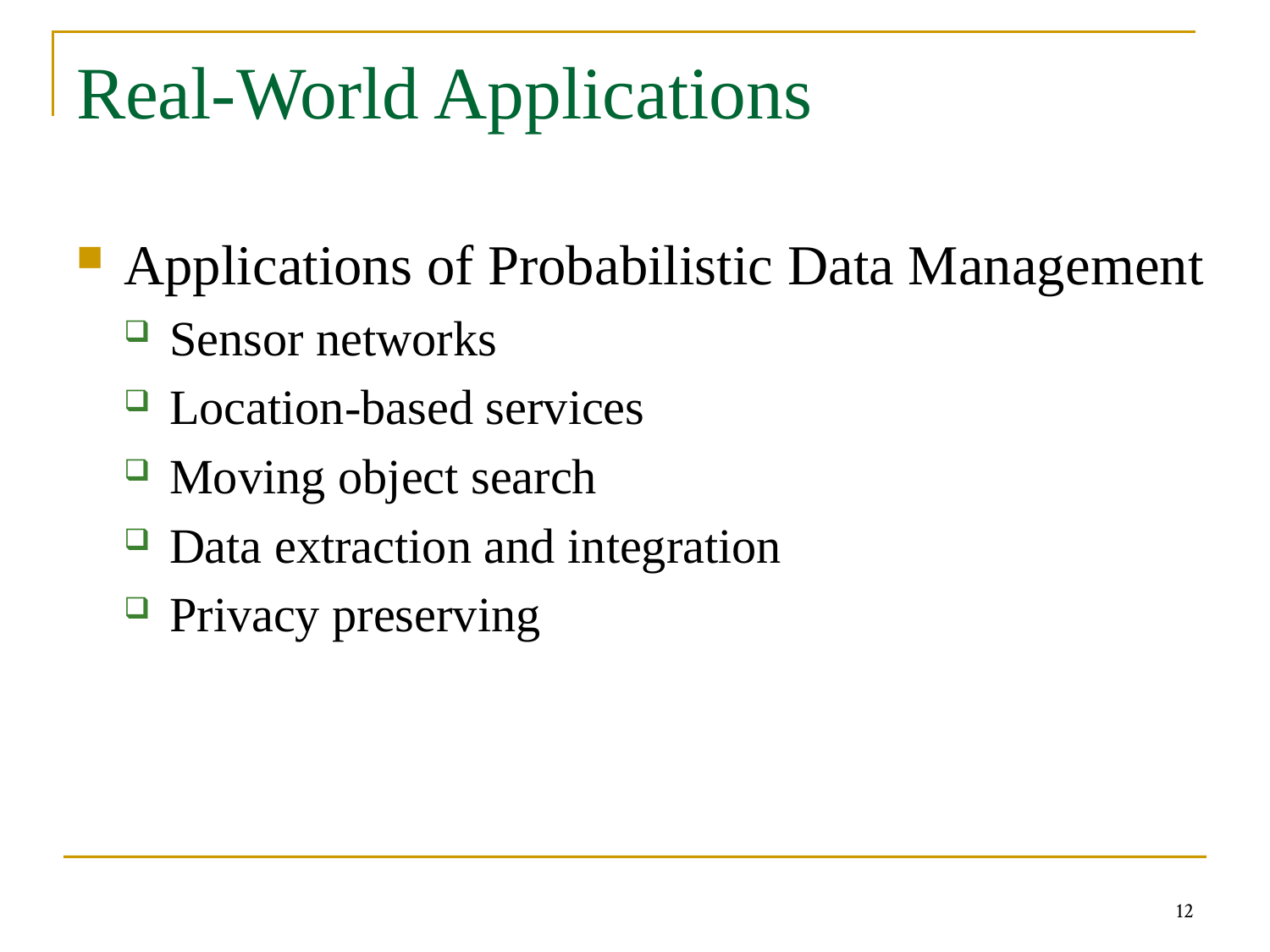

# Real-World Applications
Applications of Probabilistic Data Management
Sensor networks
Location-based services
Moving object search
Data extraction and integration
Privacy preserving
12